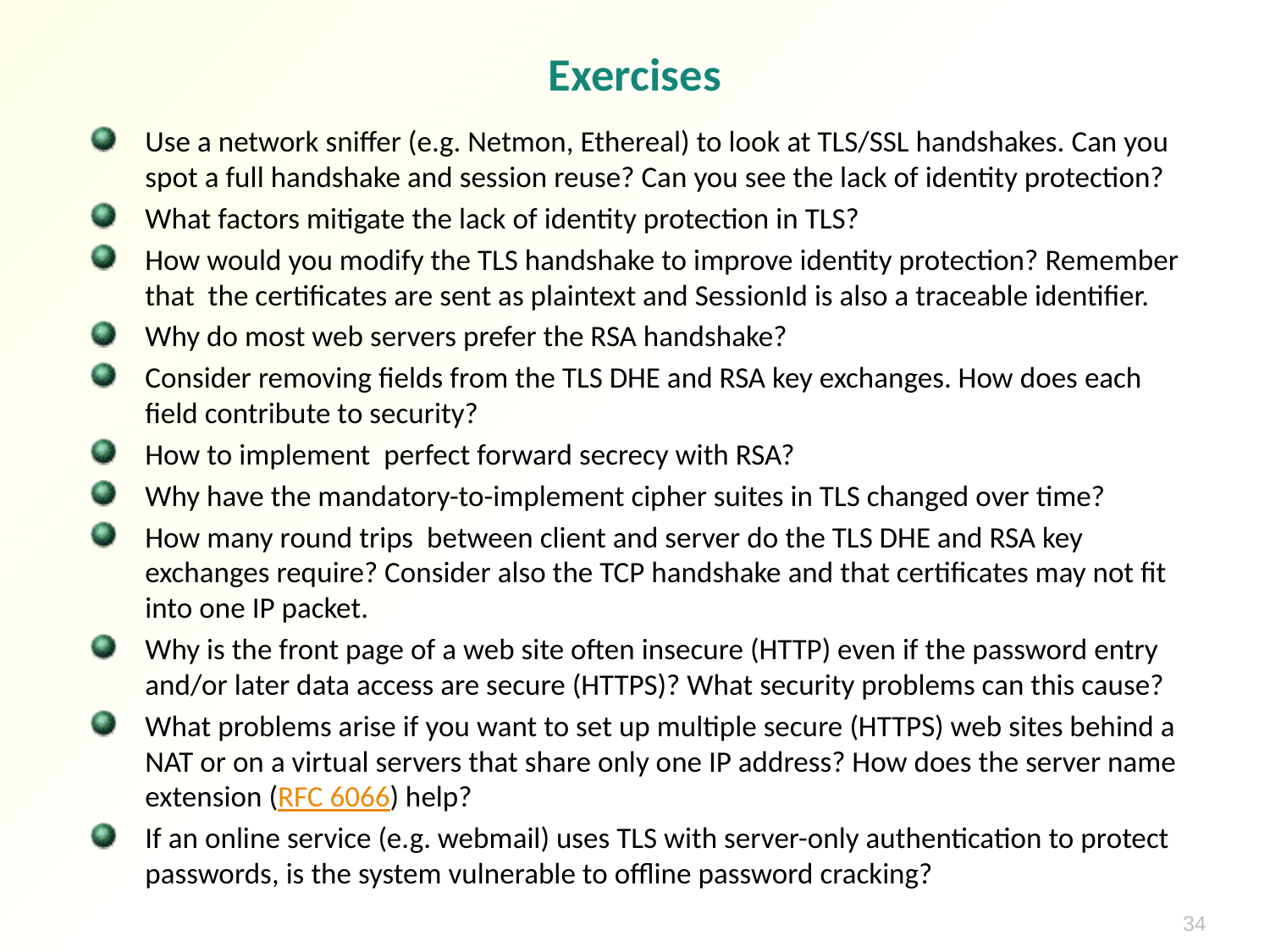

# Exercises
Use a network sniffer (e.g. Netmon, Ethereal) to look at TLS/SSL handshakes. Can you spot a full handshake and session reuse? Can you see the lack of identity protection?
What factors mitigate the lack of identity protection in TLS?
How would you modify the TLS handshake to improve identity protection? Remember that  the certificates are sent as plaintext and SessionId is also a traceable identifier.
Why do most web servers prefer the RSA handshake?
Consider removing fields from the TLS DHE and RSA key exchanges. How does each field contribute to security?
How to implement  perfect forward secrecy with RSA?
Why have the mandatory-to-implement cipher suites in TLS changed over time?
How many round trips  between client and server do the TLS DHE and RSA key exchanges require? Consider also the TCP handshake and that certificates may not fit into one IP packet.
Why is the front page of a web site often insecure (HTTP) even if the password entry and/or later data access are secure (HTTPS)? What security problems can this cause?
What problems arise if you want to set up multiple secure (HTTPS) web sites behind a NAT or on a virtual servers that share only one IP address? How does the server name extension (RFC 6066) help?
If an online service (e.g. webmail) uses TLS with server-only authentication to protect passwords, is the system vulnerable to offline password cracking?

34